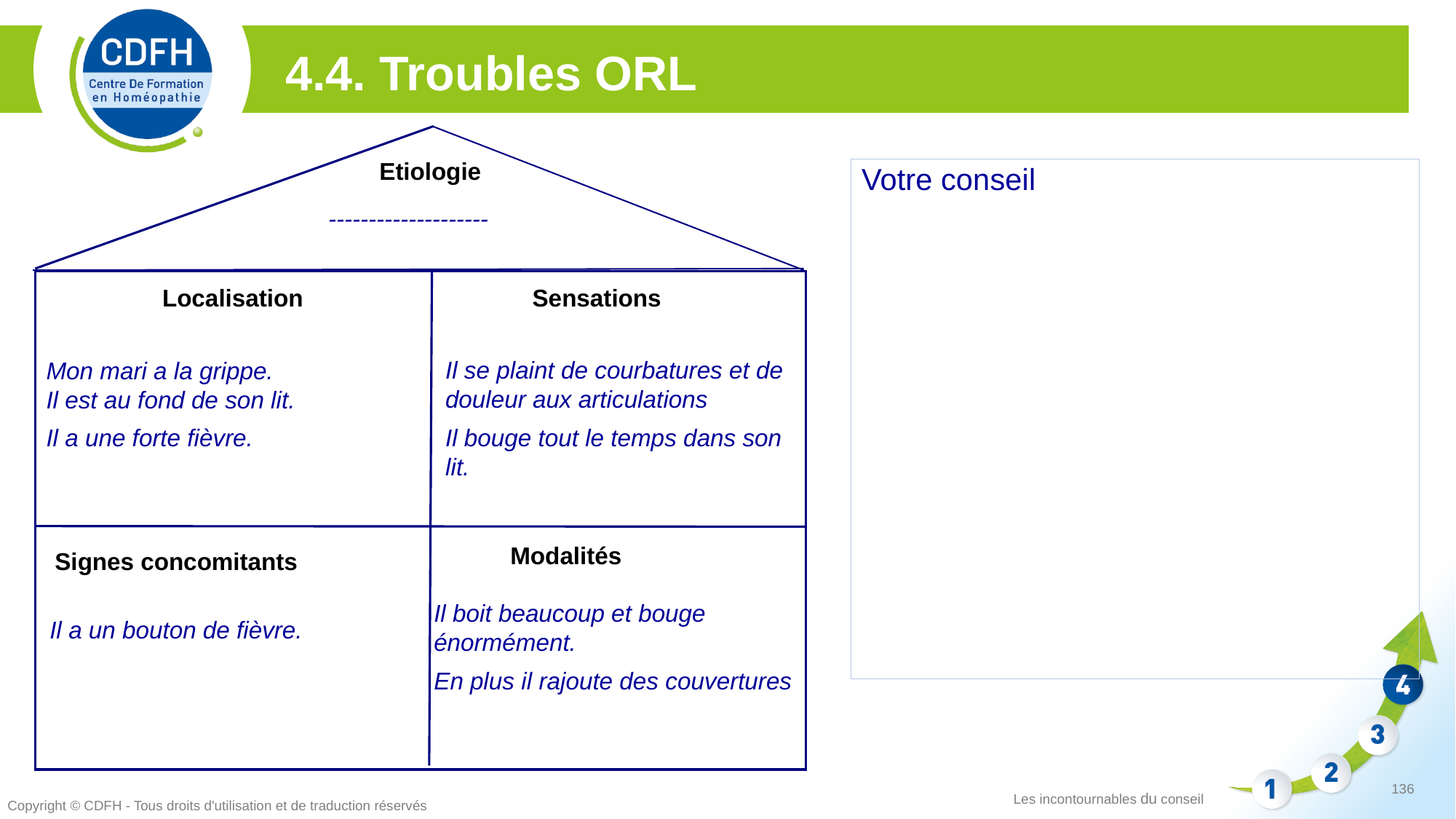

4.4. Troubles ORL

Etiologie
Votre conseil

--------------------
Localisation
Sensations
Il se plaint de courbatures et de douleur aux articulations
Il bouge tout le temps dans son lit.
Mon mari a la grippe.
Il est au fond de son lit.
Il a une forte fièvre.
Modalités
Signes concomitants
Il boit beaucoup et bouge énormément.
En plus il rajoute des couvertures
Il a un bouton de fièvre.